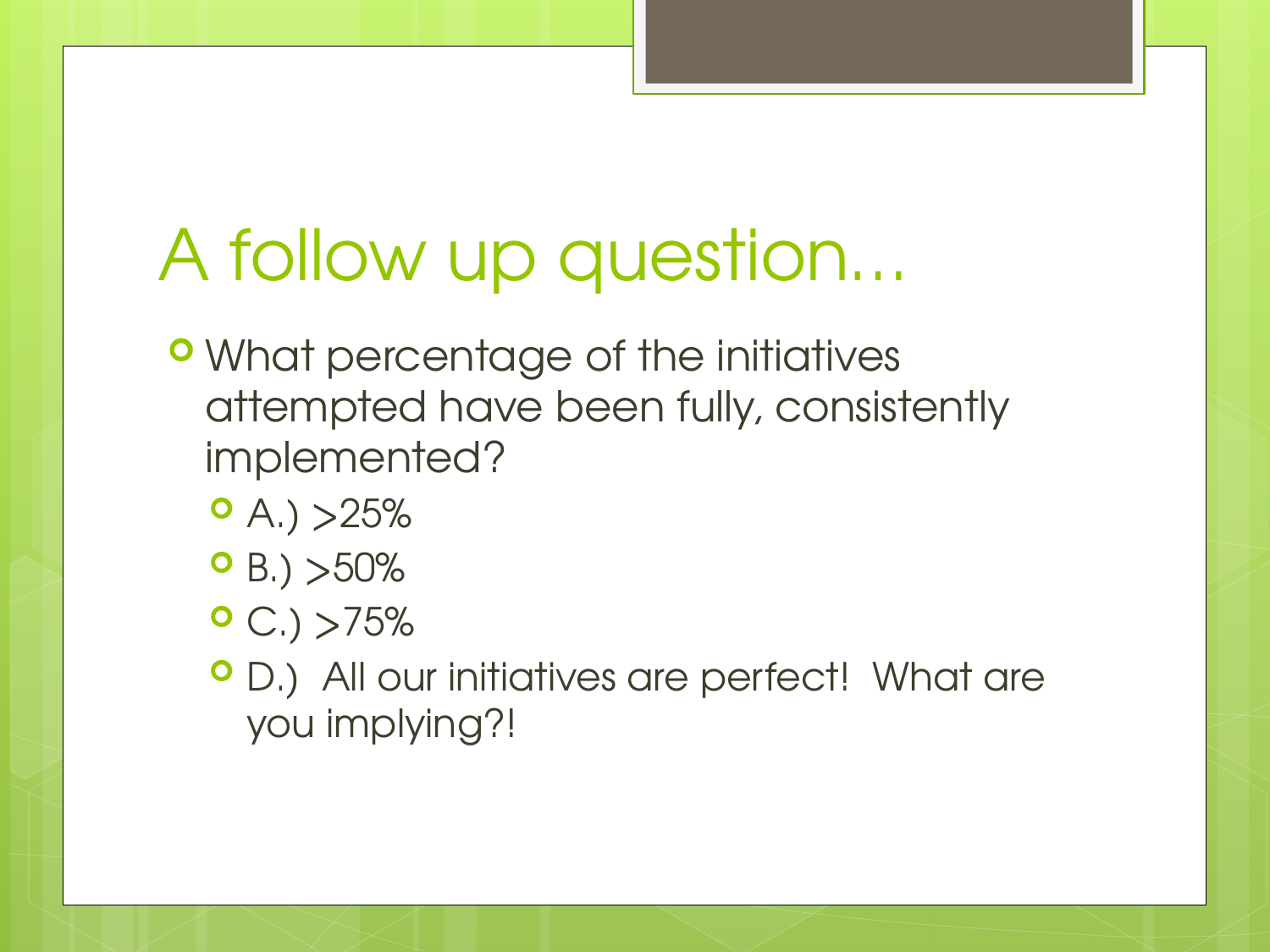

# A follow up question…
What percentage of the initiatives attempted have been fully, consistently implemented?
A.) >25%
B.) >50%
C.) >75%
D.)  All our initiatives are perfect!  What are you implying?!